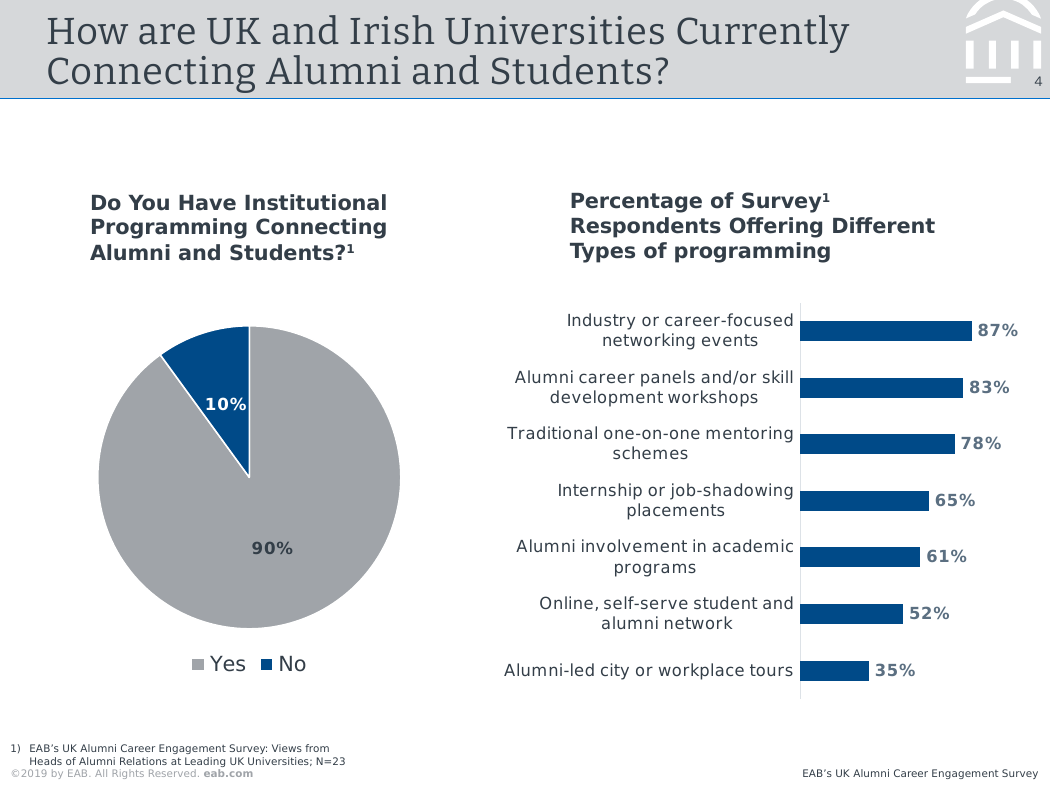

# How are UK and Irish Universities Currently Connecting Alumni and Students?

Percentage of Survey1 Respondents Offering Different Types of programming
Do You Have Institutional Programming Connecting Alumni and Students?1

### Chart

| Category | Yes |
|---|---|
| Alumni-led city or workplace tours | 0.34782608695652173 |
| Online, self-serve student and alumni network | 0.5217391304347826 |
| Alumni involvement in academic programs | 0.6086956521739131 |
| Internship or job-shadowing placements | 0.6521739130434783 |
| Traditional one-on-one mentoring schemes | 0.782608695652174 |
| Alumni career panels and/or skill development workshops | 0.8260869565217391 |
| Industry or career-focused networking events | 0.8695652173913043 |

### Chart

| Category | Series 1 |
|---|---|
| Yes | 0.9 |
| No | 0.1 |
EAB’s UK Alumni Career Engagement Survey: Views from Heads of Alumni Relations at Leading UK Universities; N=23
EAB’s UK Alumni Career Engagement Survey